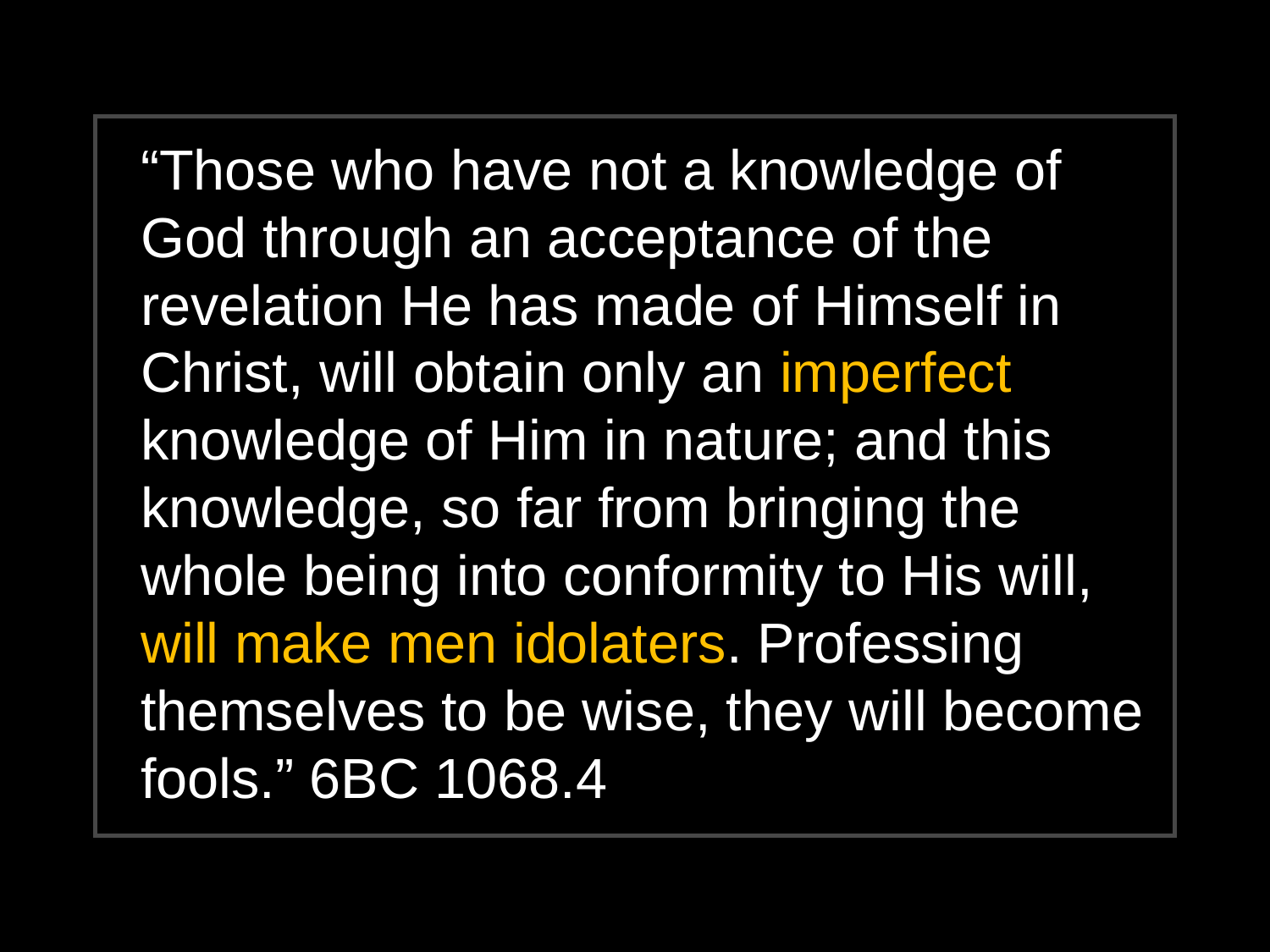

“Those who have not a knowledge of God through an acceptance of the revelation He has made of Himself in Christ, will obtain only an imperfect knowledge of Him in nature; and this knowledge, so far from bringing the whole being into conformity to His will, will make men idolaters. Professing themselves to be wise, they will become fools.” 6BC 1068.4